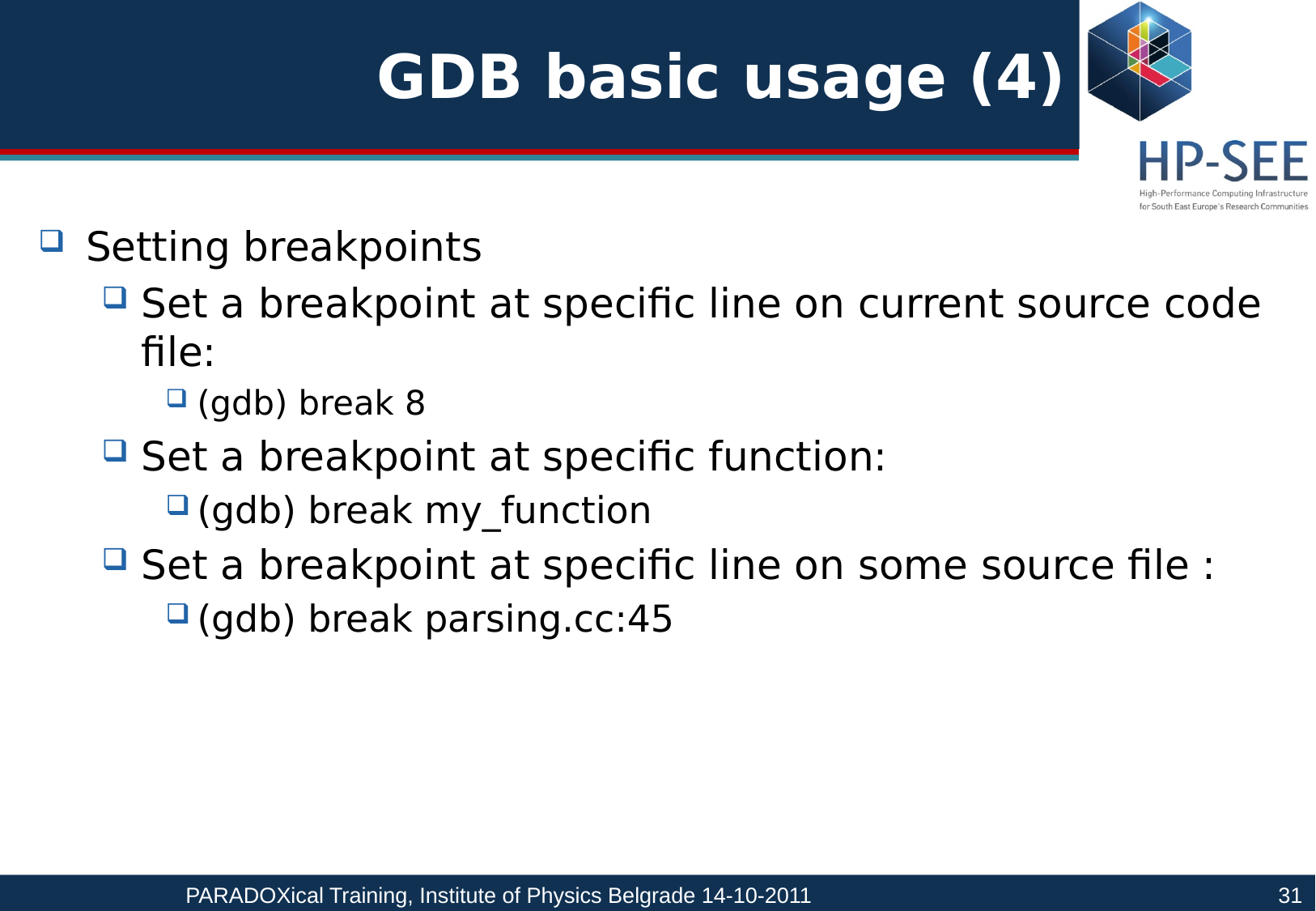

# GDB basic usage (4)
Setting breakpoints
Set a breakpoint at specific line on current source code file:
(gdb) break 8
Set a breakpoint at specific function:
(gdb) break my_function
Set a breakpoint at specific line on some source file :
(gdb) break parsing.cc:45
PARADOXical Training, Institute of Physics Belgrade 14-10-2011				31